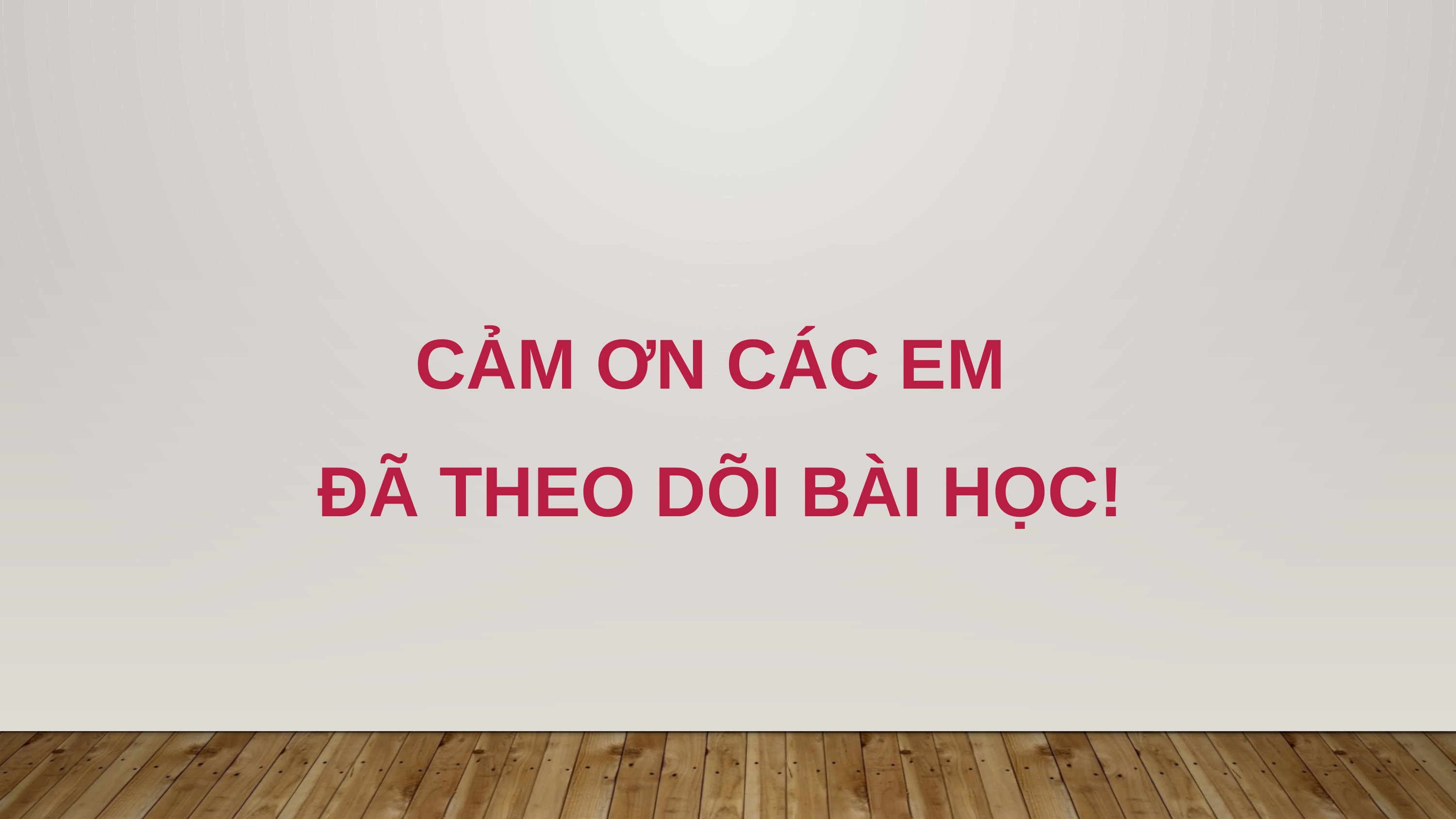

CẢM ƠN CÁC EM
ĐÃ THEO DÕI BÀI HỌC!